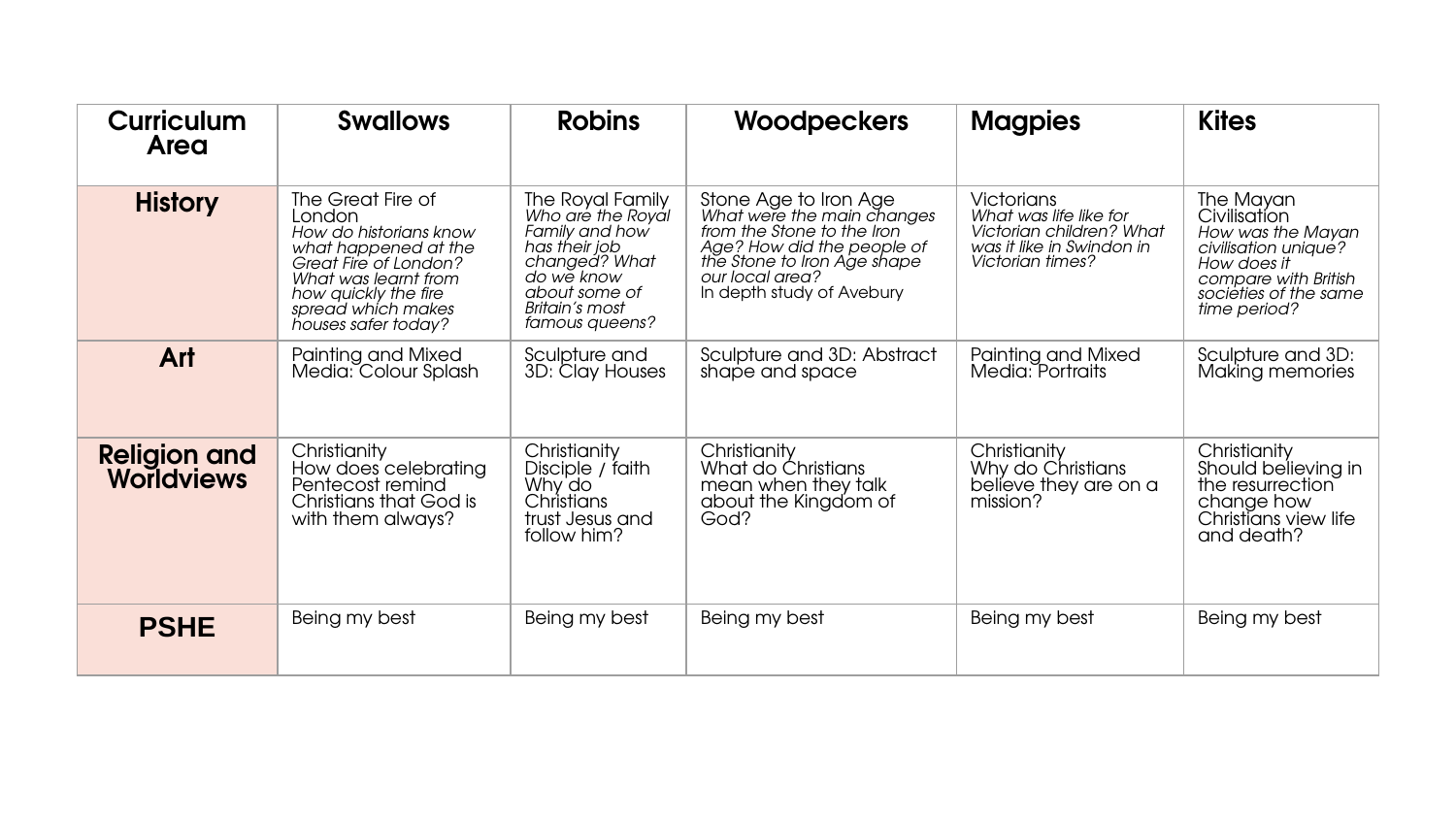

| Curriculum Area | Swallows | Robins | Woodpeckers | Magpies | Kites |
| --- | --- | --- | --- | --- | --- |
| History | The Great Fire of London How do historians know what happened at the Great Fire of London? What was learnt from how quickly the fire spread which makes houses safer today? | The Royal Family Who are the Royal Family and how has their job changed? What do we know about some of Britain’s most famous queens? | Stone Age to Iron Age What were the main changes from the Stone to the Iron Age? How did the people of the Stone to Iron Age shape our local area? In depth study of Avebury | Victorians What was life like for Victorian children? What was it like in Swindon in Victorian times? | The Mayan Civilisation How was the Mayan civilisation unique? How does it compare with British societies of the same time period? |
| Art | Painting and Mixed Media: Colour Splash | Sculpture and 3D: Clay Houses | Sculpture and 3D: Abstract shape and space | Painting and Mixed Media: Portraits | Sculpture and 3D: Making memories |
| Religion and Worldviews | Christianity How does celebrating Pentecost remind Christians that God is with them always? | Christianity Disciple / faith Why do Christians trust Jesus and follow him? | Christianity What do Christians mean when they talk about the Kingdom of God? | Christianity Why do Christians believe they are on a mission? | Christianity Should believing in the resurrection change how Christians view life and death? |
| PSHE | Being my best | Being my best | Being my best | Being my best | Being my best |